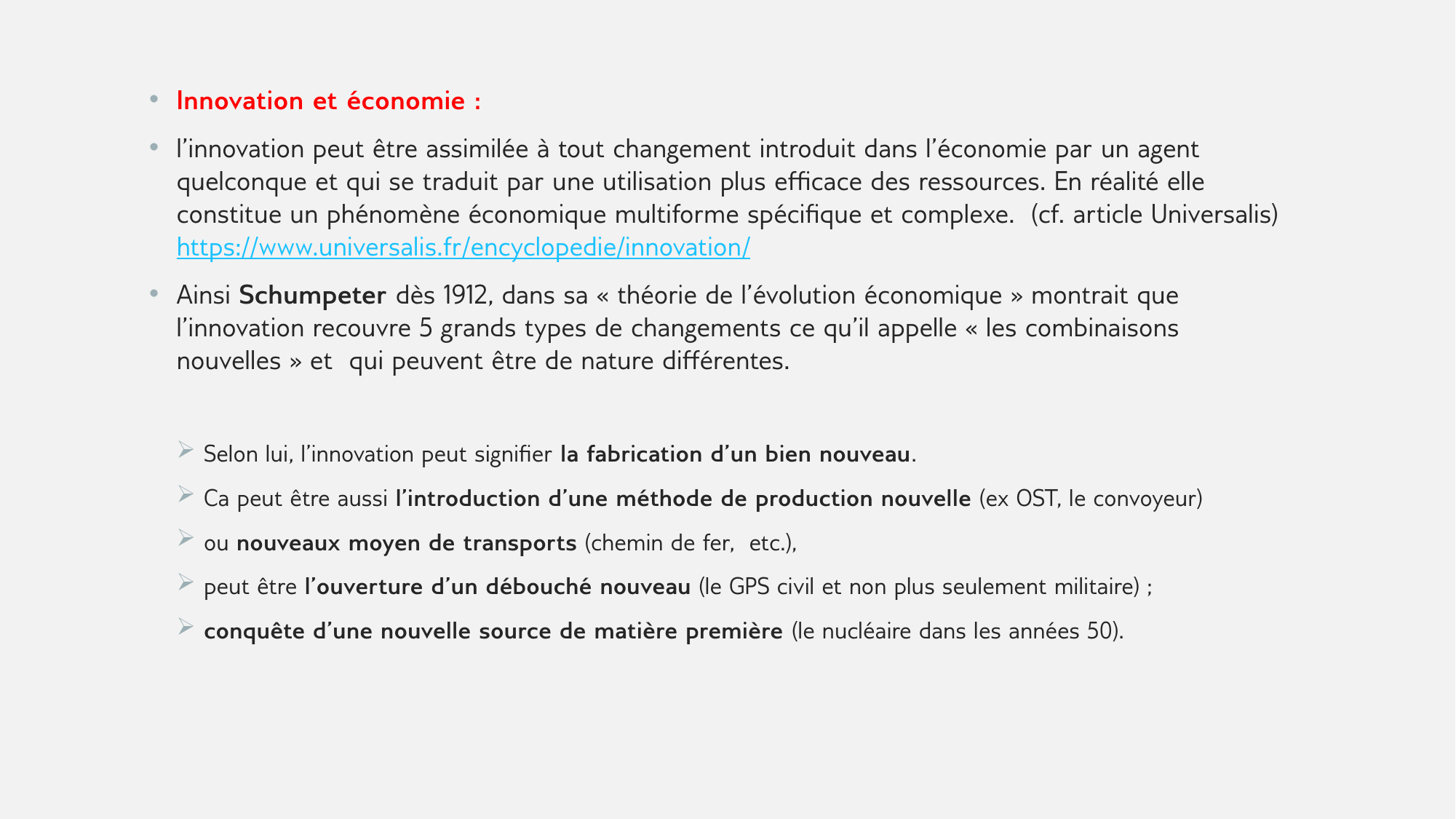

Innovation et économie :
l’innovation peut être assimilée à tout changement introduit dans l’économie par un agent quelconque et qui se traduit par une utilisation plus efficace des ressources. En réalité elle constitue un phénomène économique multiforme spécifique et complexe.  (cf. article Universalis) https://www.universalis.fr/encyclopedie/innovation/
Ainsi Schumpeter dès 1912, dans sa « théorie de l’évolution économique » montrait que l’innovation recouvre 5 grands types de changements ce qu’il appelle « les combinaisons nouvelles » et  qui peuvent être de nature différentes.

Selon lui, l’innovation peut signifier la fabrication d’un bien nouveau.
Ca peut être aussi l’introduction d’une méthode de production nouvelle (ex OST, le convoyeur)
ou nouveaux moyen de transports (chemin de fer,  etc.),
peut être l’ouverture d’un débouché nouveau (le GPS civil et non plus seulement militaire) ;
conquête d’une nouvelle source de matière première (le nucléaire dans les années 50).